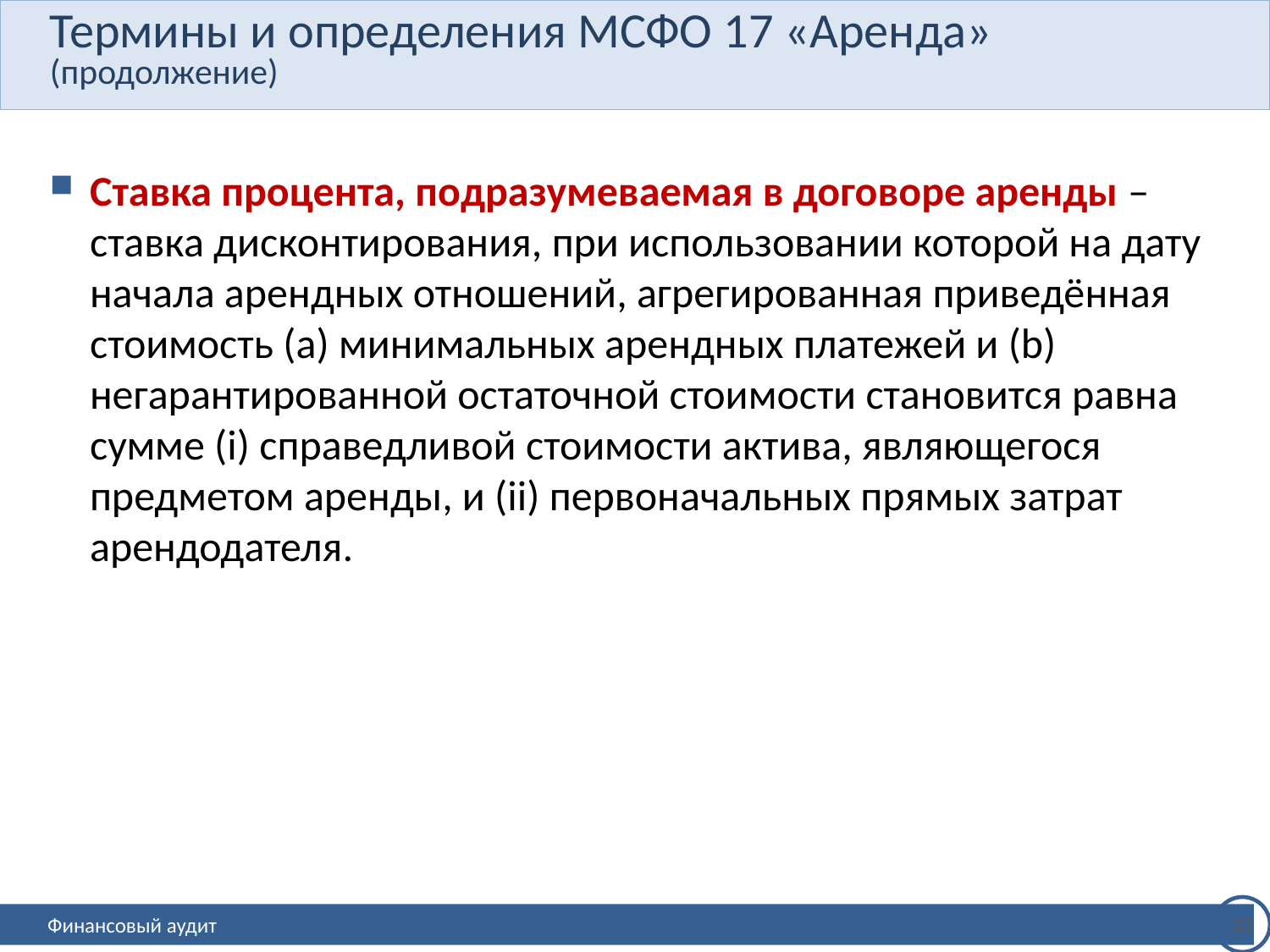

# Термины и определения МСФО 17 «Аренда» (продолжение)
Ставка процента, подразумеваемая в договоре аренды ‒  ставка дисконтирования, при использовании которой на дату начала арендных отношений, агрегированная приведённая стоимость (a) минимальных арендных платежей и (b) негарантированной остаточной стоимости становится равна сумме (i) справедливой стоимости актива, являющегося предметом аренды, и (ii) первоначальных прямых затрат арендодателя.
33
Финансовый аудит